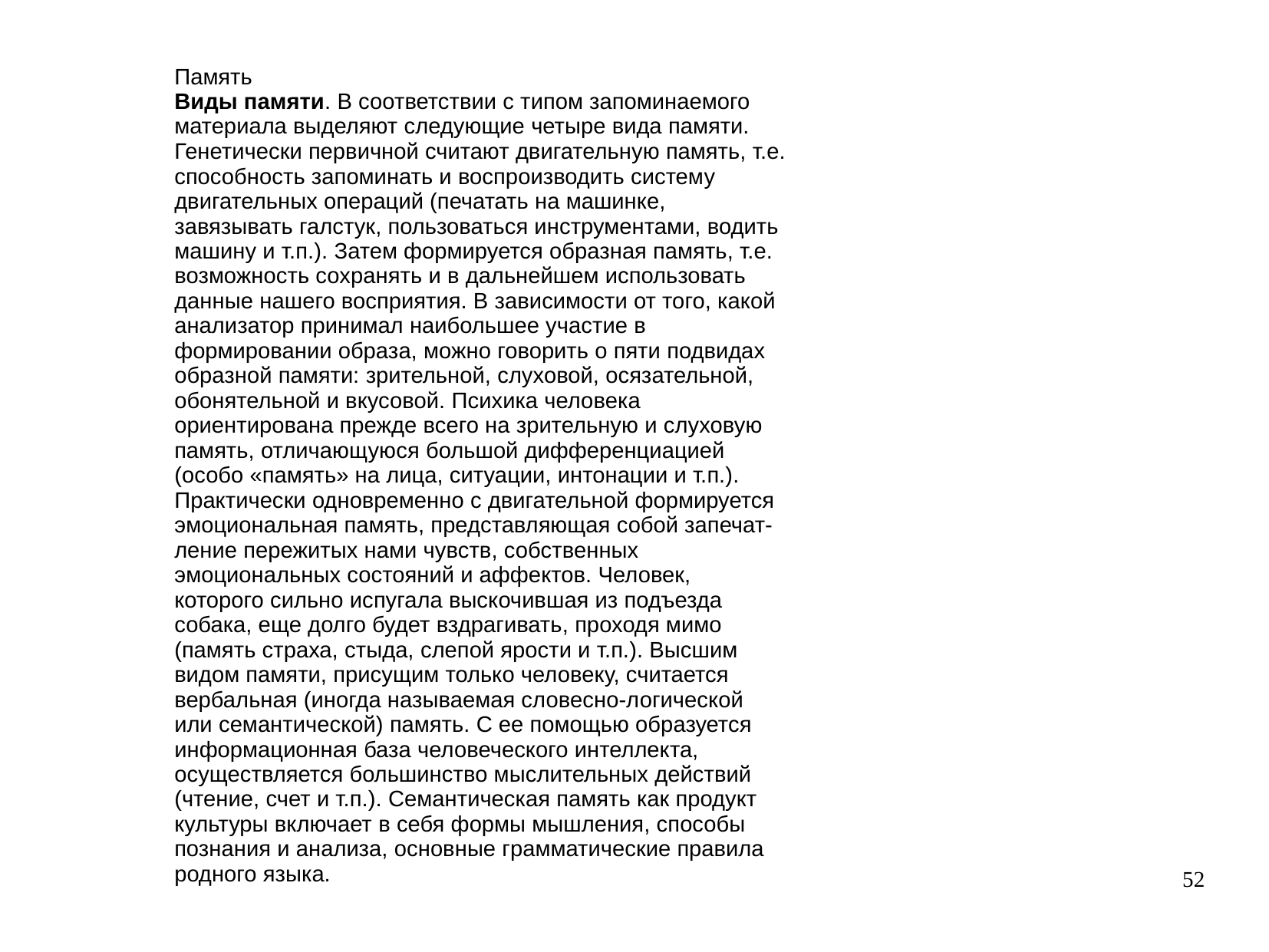

Память
Виды памяти. В соответствии с типом запоминаемого материала выделяют следующие четыре вида памяти. Генетически первичной считают двигательную память, т.е. способность запоминать и воспроизводить систему двигательных операций (печатать на машинке, завязывать галстук, пользоваться инструментами, водить машину и т.п.). Затем формируется образная память, т.е. возможность сохранять и в дальнейшем использовать данные нашего восприятия. В зависимости от того, какой анализатор принимал наибольшее участие в формировании образа, можно говорить о пяти подвидах образной памяти: зрительной, слуховой, осязательной, обонятельной и вкусовой. Психика человека ориентирована прежде всего на зрительную и слуховую память, отличающуюся большой дифференциацией (особо «память» на лица, ситуации, интонации и т.п.).
Практически одновременно с двигательной формируется эмоциональная память, представляющая собой запечат-ление пережитых нами чувств, собственных эмоциональных состояний и аффектов. Человек, которого сильно испугала выскочившая из подъезда собака, еще долго будет вздрагивать, проходя мимо (память страха, стыда, слепой ярости и т.п.). Высшим видом памяти, присущим только человеку, считается вербальная (иногда называемая словесно-логической или семантической) память. С ее помощью образуется информационная база человеческого интеллекта, осуществляется большинство мыслительных действий (чтение, счет и т.п.). Семантическая память как продукт культуры включает в себя формы мышления, способы познания и анализа, основные грамматические правила родного языка.

52